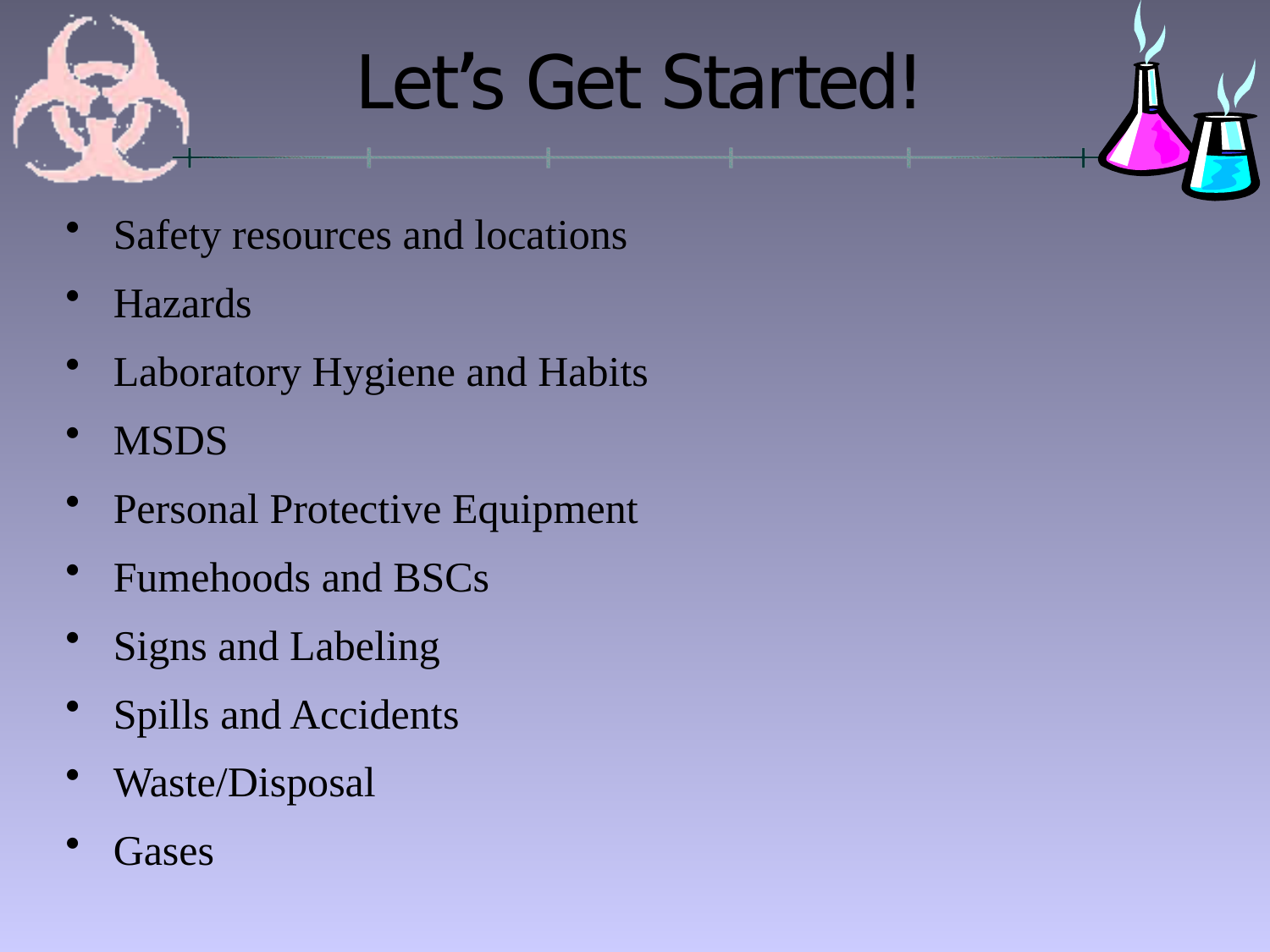

# Let’s Get Started!
Safety resources and locations
Hazards
Laboratory Hygiene and Habits
MSDS
Personal Protective Equipment
Fumehoods and BSCs
Signs and Labeling
Spills and Accidents
Waste/Disposal
Gases